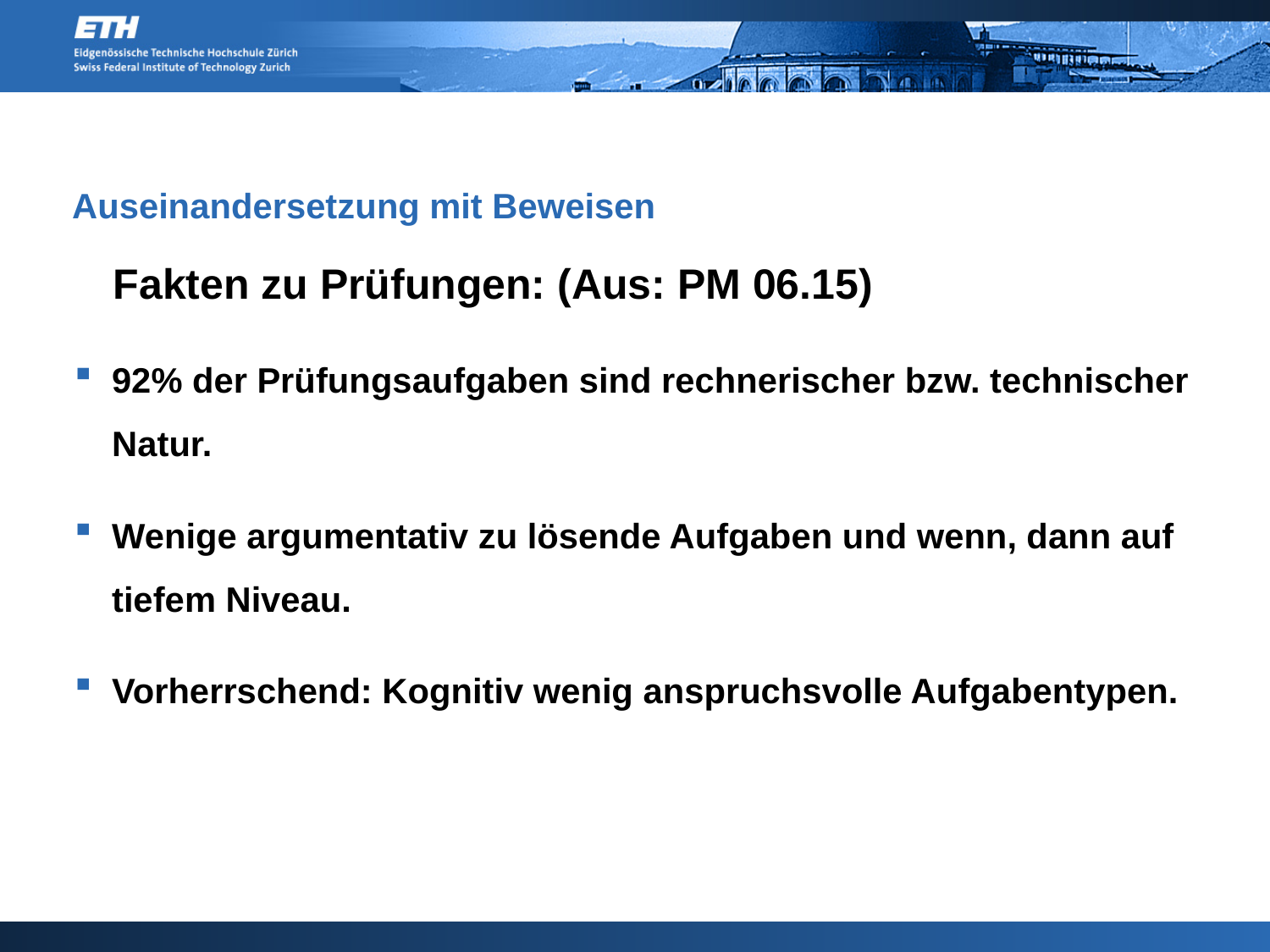

# Auseinandersetzung mit Beweisen
    Fakten zu Prüfungen: (Aus: PM 06.15)
92% der Prüfungsaufgaben sind rechnerischer bzw. technischer Natur.
Wenige argumentativ zu lösende Aufgaben und wenn, dann auf tiefem Niveau.
Vorherrschend: Kognitiv wenig anspruchsvolle Aufgabentypen.